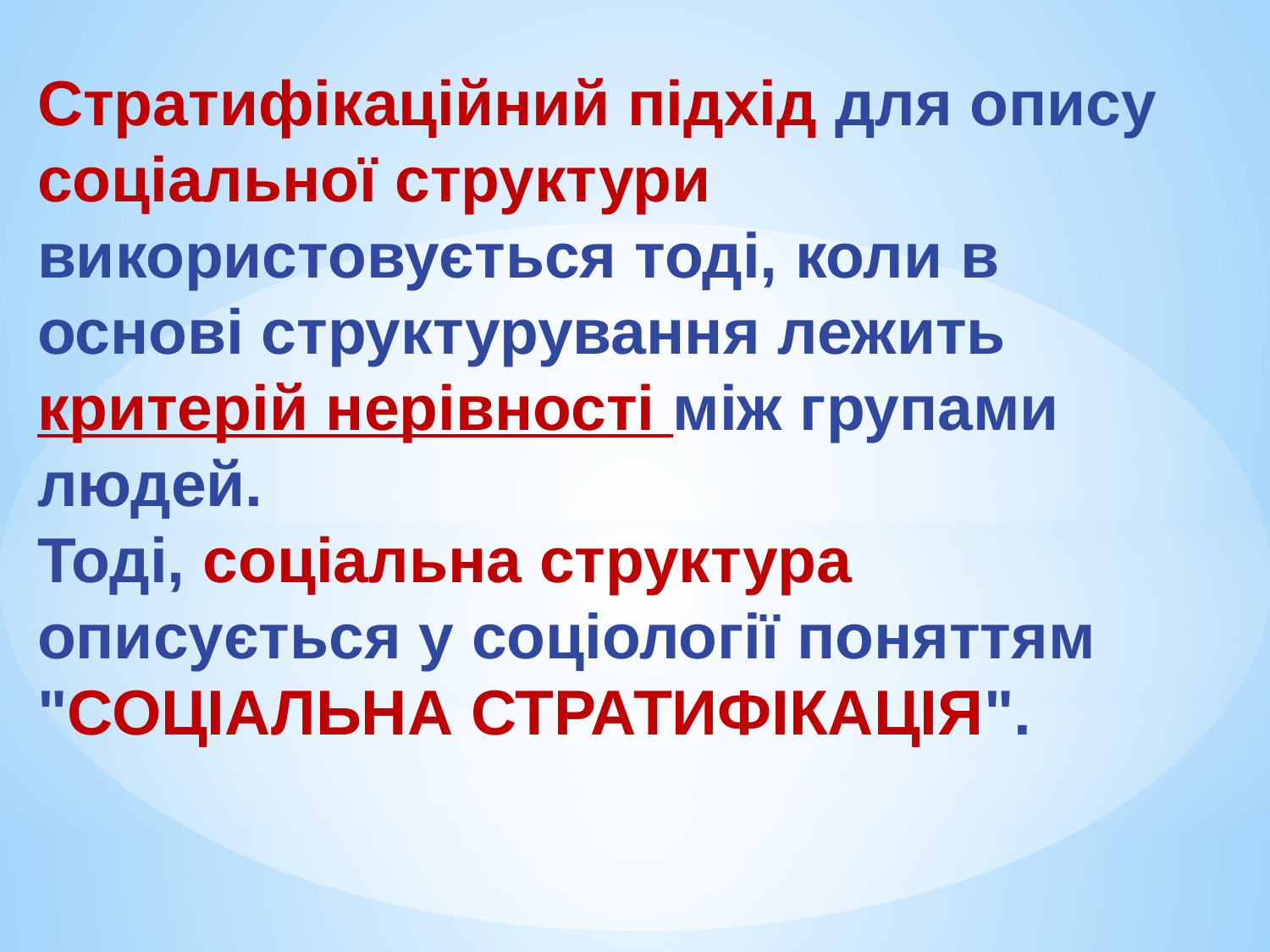

Стратифікаційний підхід для опису соціальної структури використовується тоді, коли в основі структурування лежить критерій нерівності між групами людей.
Тоді, соціальна структура описується у соціології поняттям "соціальна стратифікація".